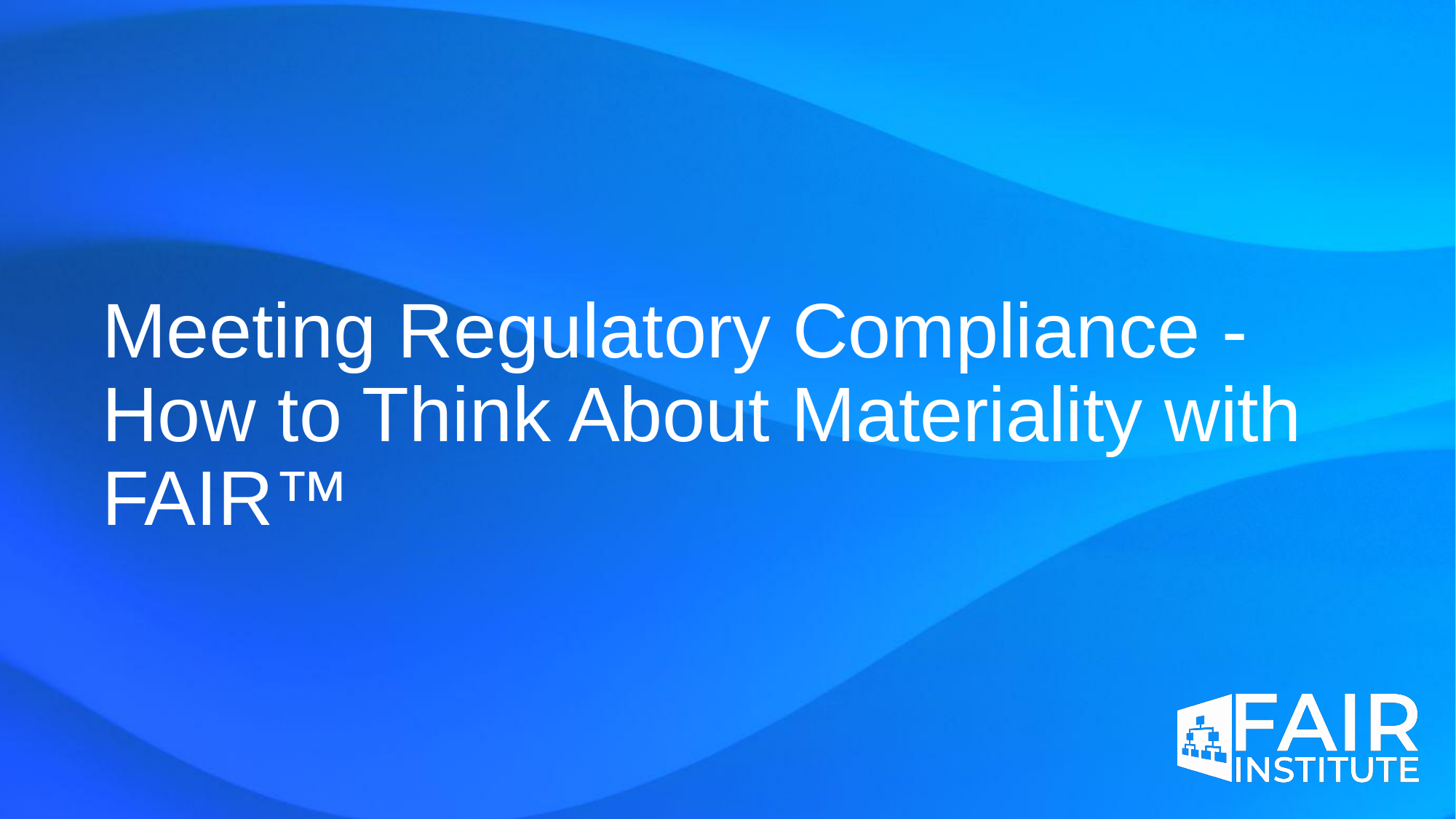

# Meeting Regulatory Compliance - How to Think About Materiality with FAIR™